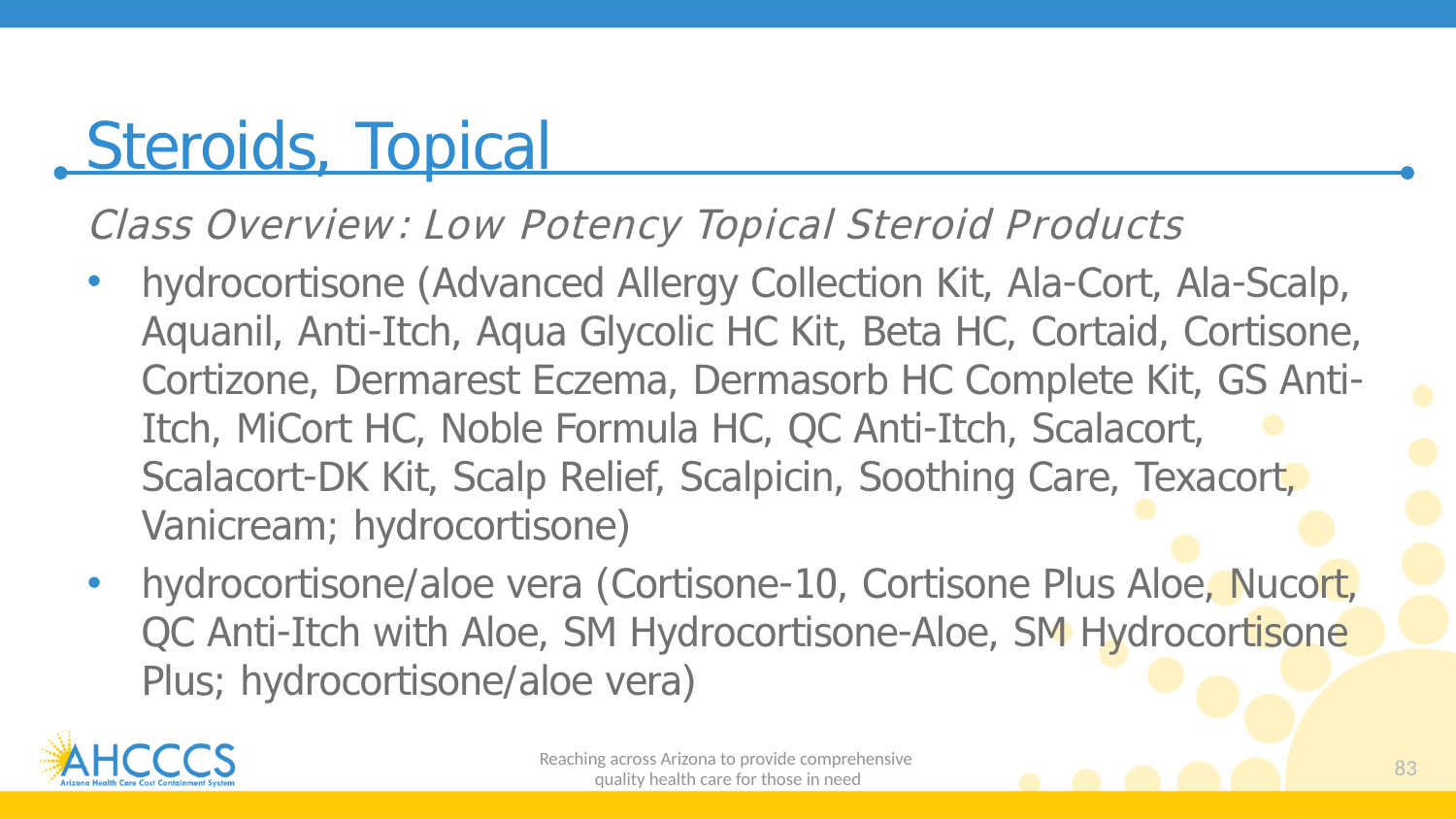

# Steroids, Topical
Class Overview: Low Potency Topical Steroid Products
hydrocortisone (Advanced Allergy Collection Kit, Ala-Cort, Ala-Scalp, Aquanil, Anti-Itch, Aqua Glycolic HC Kit, Beta HC, Cortaid, Cortisone, Cortizone, Dermarest Eczema, Dermasorb HC Complete Kit, GS Anti-Itch, MiCort HC, Noble Formula HC, QC Anti-Itch, Scalacort, Scalacort-DK Kit, Scalp Relief, Scalpicin, Soothing Care, Texacort,  Vanicream; hydrocortisone)
hydrocortisone/aloe vera (Cortisone-10, Cortisone Plus Aloe, Nucort, QC Anti-Itch with Aloe, SM Hydrocortisone-Aloe, SM Hydrocortisone Plus; hydrocortisone/aloe vera)

Reaching across Arizona to provide comprehensive
quality health care for those in need
83